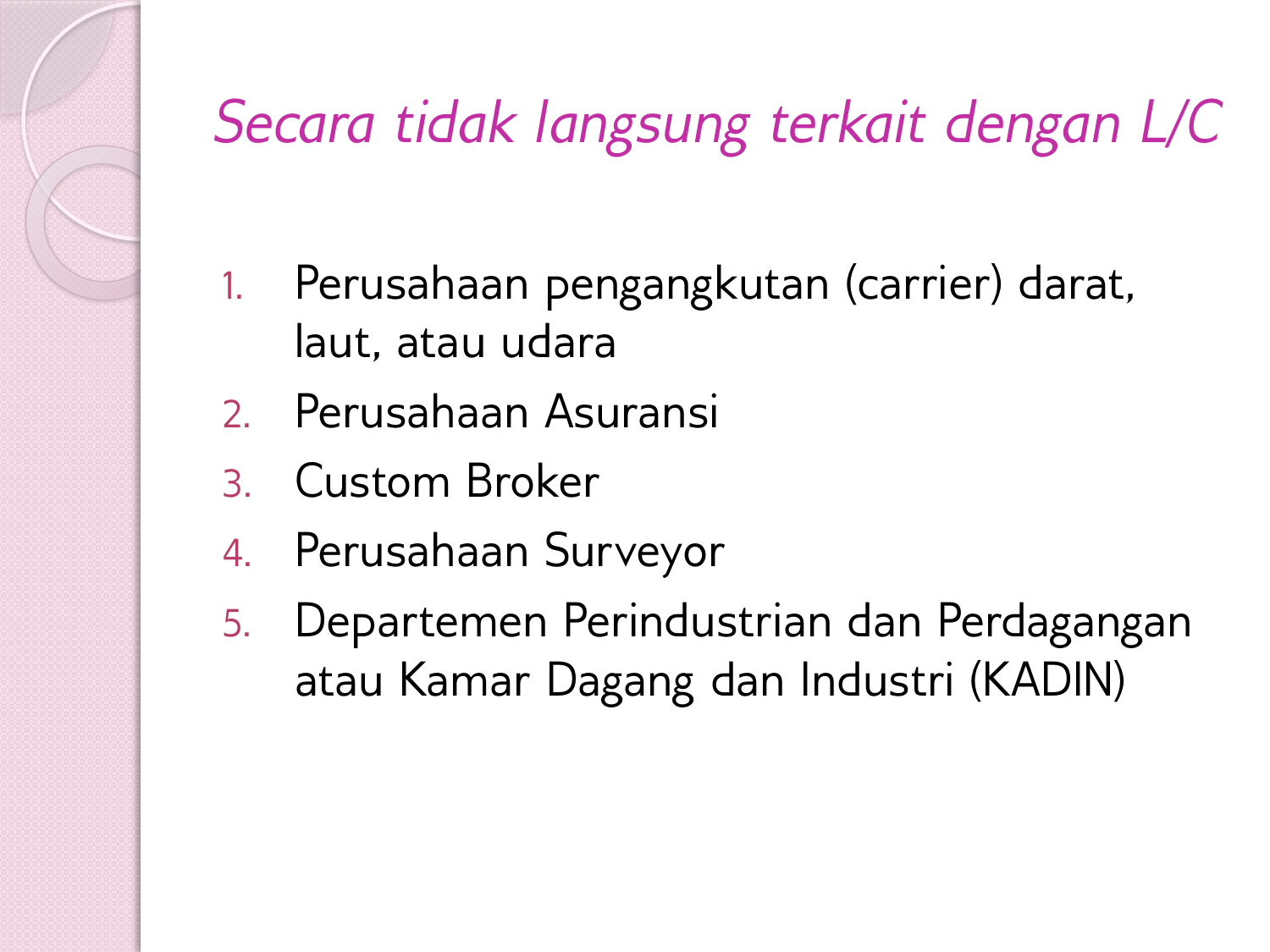

# Secara tidak langsung terkait dengan L/C
Perusahaan pengangkutan (carrier) darat, laut, atau udara
Perusahaan Asuransi
Custom Broker
Perusahaan Surveyor
Departemen Perindustrian dan Perdagangan atau Kamar Dagang dan Industri (KADIN)